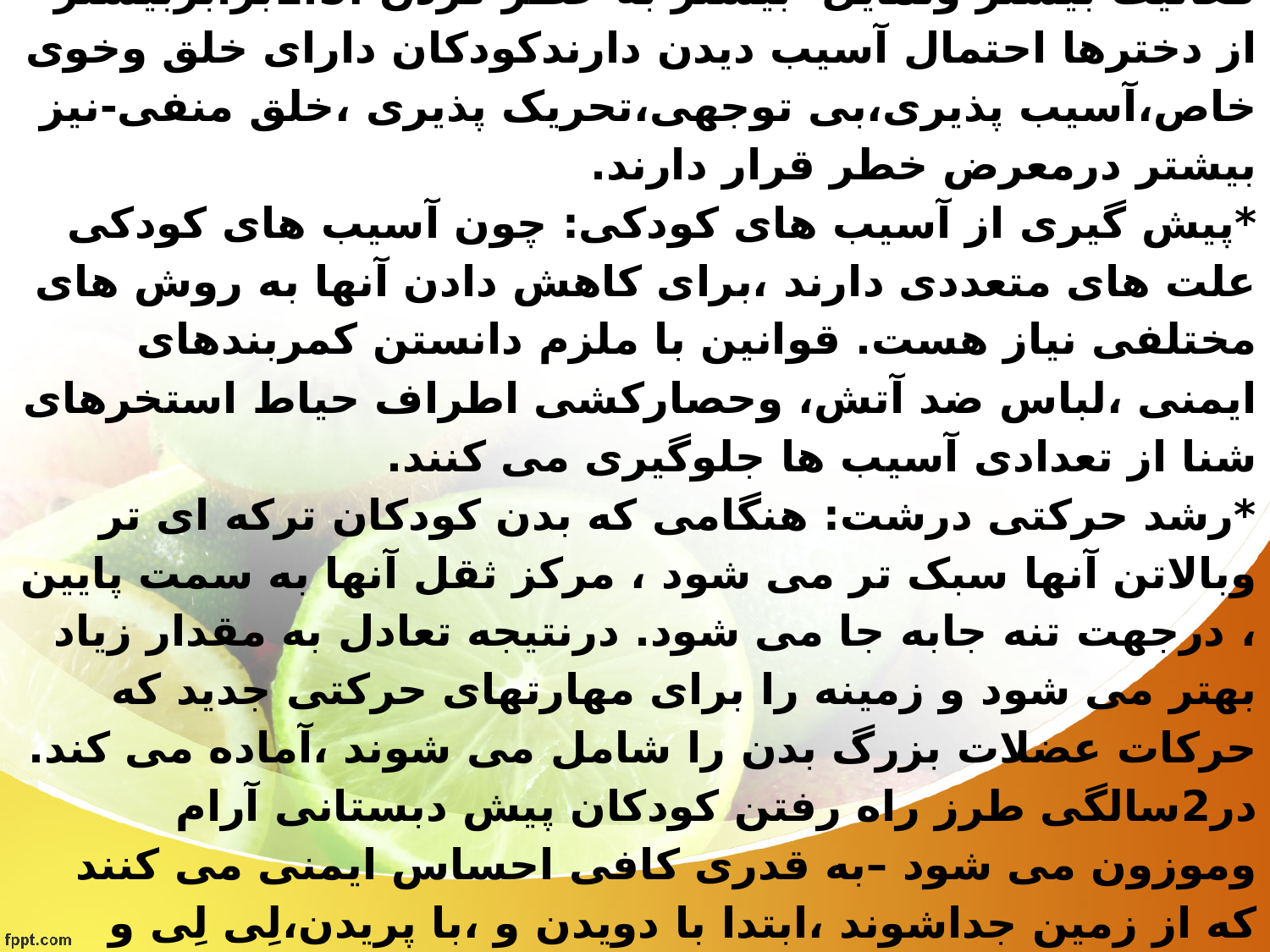

# *عوامل مرتبط با آسیب های کودکی:پسرها به خاطر سطح فعالیت بیشتر وتمایل  بیشتر به خطر کردن ،1.5برابربیشتر از دخترها احتمال آسیب دیدن دارندکودکان دارای خلق وخوی خاص،آسیب پذیری،بی توجهی،تحریک پذیری ،خلق منفی-نیز بیشتر درمعرض خطر قرار دارند. *پیش گیری از آسیب های کودکی: چون آسیب های کودکی علت های متعددی دارند ،برای کاهش دادن آنها به روش های مختلفی نیاز هست. قوانین با ملزم دانستن کمربندهای ایمنی ،لباس ضد آتش، وحصارکشی اطراف حیاط استخرهای شنا از تعدادی آسیب ها جلوگیری می کنند. *رشد حرکتی درشت: هنگامی که بدن کودکان ترکه ای تر وبالاتن آنها سبک تر می شود ، مرکز ثقل آنها به سمت پایین ، درجهت تنه جابه جا می شود. درنتیجه تعادل به مقدار زیاد بهتر می شود و زمینه را برای مهارتهای حرکتی جدید که حرکات عضلات بزرگ بدن را شامل می شوند ،آماده می کند. در2سالگی طرز راه رفتن کودکان پیش دبستانی آرام وموزون می شود –به قدری کافی احساس ایمنی می کنند که از زمین جداشوند ،ابتدا با دویدن و ،با پریدن،لِی لِی و جست وخیز کردن.